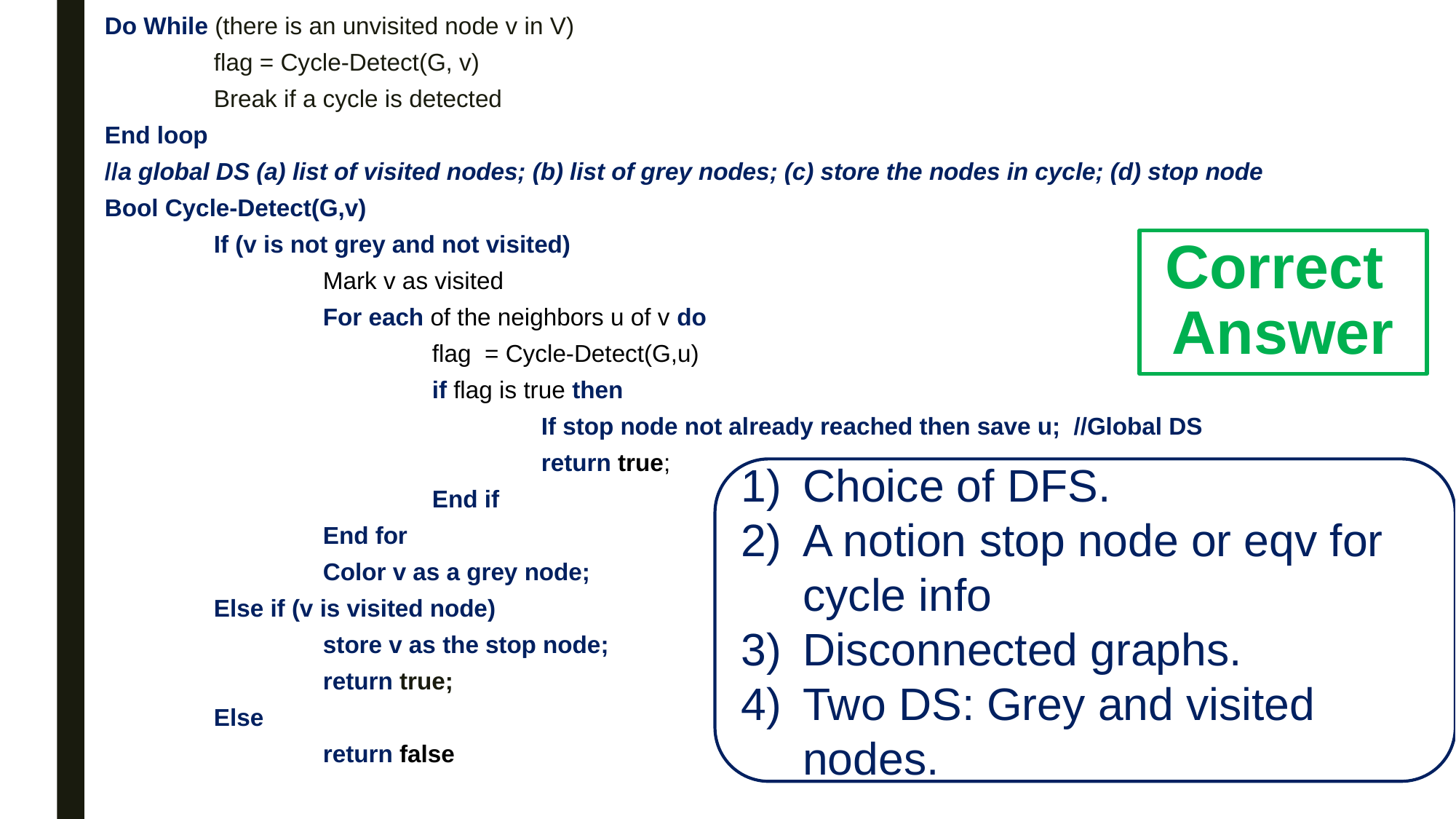

Do While (there is an unvisited node v in V)
	flag = Cycle-Detect(G, v)
	Break if a cycle is detected
End loop
//a global DS (a) list of visited nodes; (b) list of grey nodes; (c) store the nodes in cycle; (d) stop node
Bool Cycle-Detect(G,v)
	If (v is not grey and not visited)
		Mark v as visited
		For each of the neighbors u of v do
	 		flag  = Cycle-Detect(G,u)
			if flag is true then
				If stop node not already reached then save u;  //Global DS
				return true;
			End if
		End for
		Color v as a grey node;
	Else if (v is visited node)
		store v as the stop node;
		return true;
	Else
		return false
# Correct Answer
Choice of DFS.
A notion stop node or eqv for cycle info
Disconnected graphs.
Two DS: Grey and visited nodes.